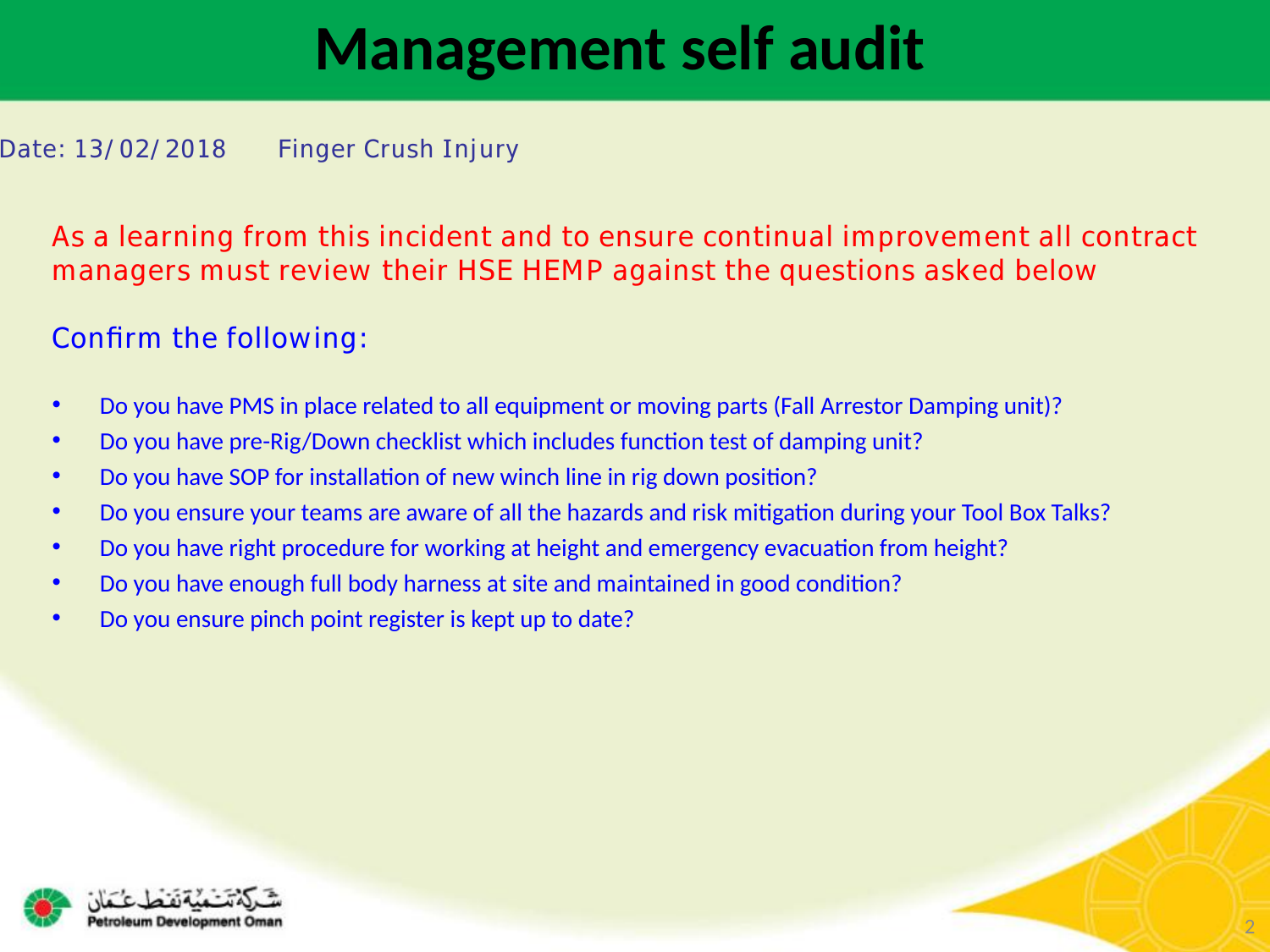

Management self audit

Date: 13/02/2018       Finger Crush Injury

As a learning from this incident and to ensure continual improvement all contract managers must review their HSE HEMP against the questions asked below

Confirm the following:

Do you have PMS in place related to all equipment or moving parts (Fall Arrestor Damping unit)?
Do you have pre-Rig/Down checklist which includes function test of damping unit?
Do you have SOP for installation of new winch line in rig down position?
Do you ensure your teams are aware of all the hazards and risk mitigation during your Tool Box Talks?
Do you have right procedure for working at height and emergency evacuation from height?
Do you have enough full body harness at site and maintained in good condition?
Do you ensure pinch point register is kept up to date?
2